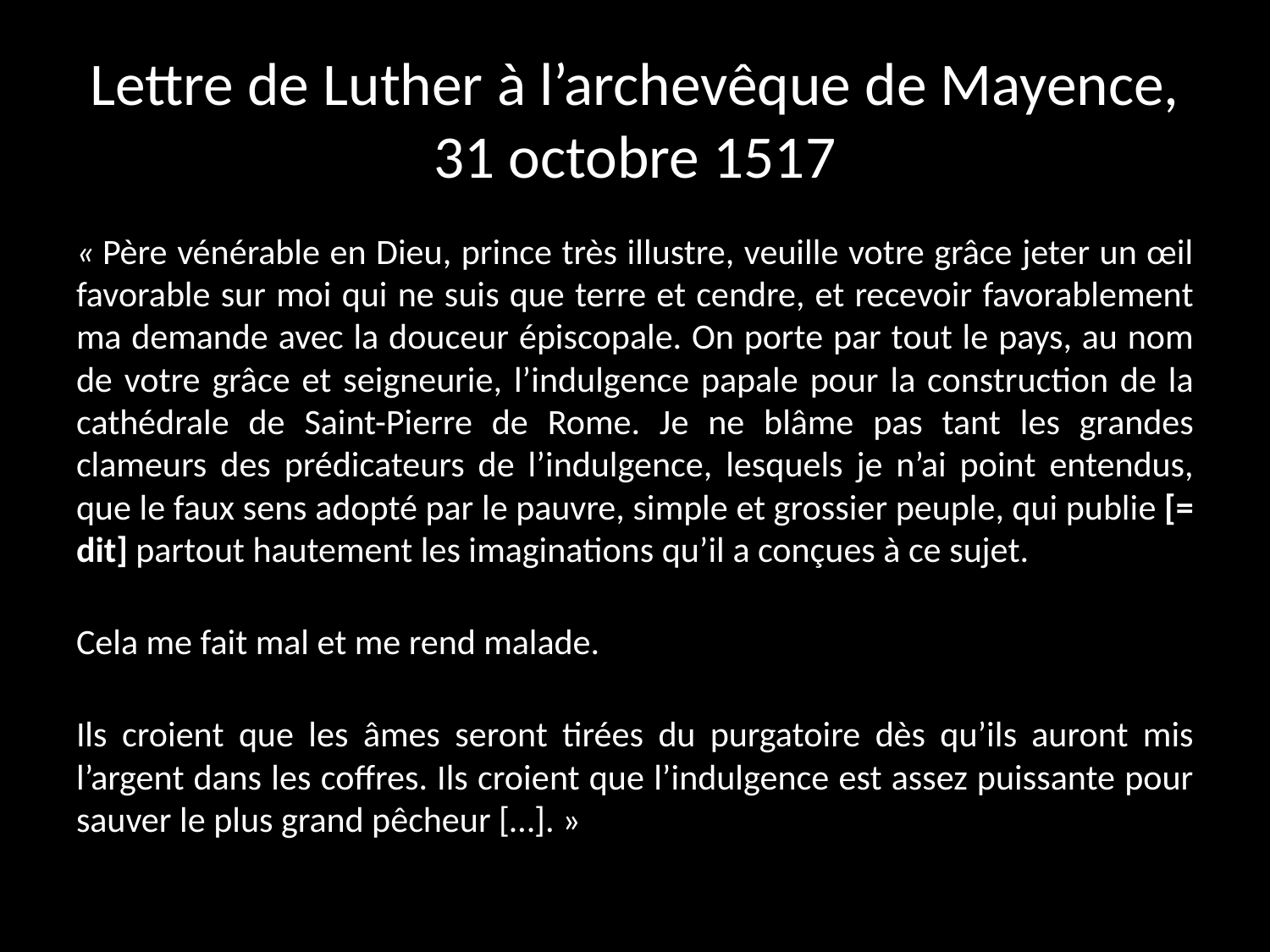

# Lettre de Luther à l’archevêque de Mayence, 31 octobre 1517
« Père vénérable en Dieu, prince très illustre, veuille votre grâce jeter un œil favorable sur moi qui ne suis que terre et cendre, et recevoir favorablement ma demande avec la douceur épiscopale. On porte par tout le pays, au nom de votre grâce et seigneurie, l’indulgence papale pour la construction de la cathédrale de Saint-Pierre de Rome. Je ne blâme pas tant les grandes clameurs des prédicateurs de l’indulgence, lesquels je n’ai point entendus, que le faux sens adopté par le pauvre, simple et grossier peuple, qui publie [= dit] partout hautement les imaginations qu’il a conçues à ce sujet.
Cela me fait mal et me rend malade.
Ils croient que les âmes seront tirées du purgatoire dès qu’ils auront mis l’argent dans les coffres. Ils croient que l’indulgence est assez puissante pour sauver le plus grand pêcheur […]. »